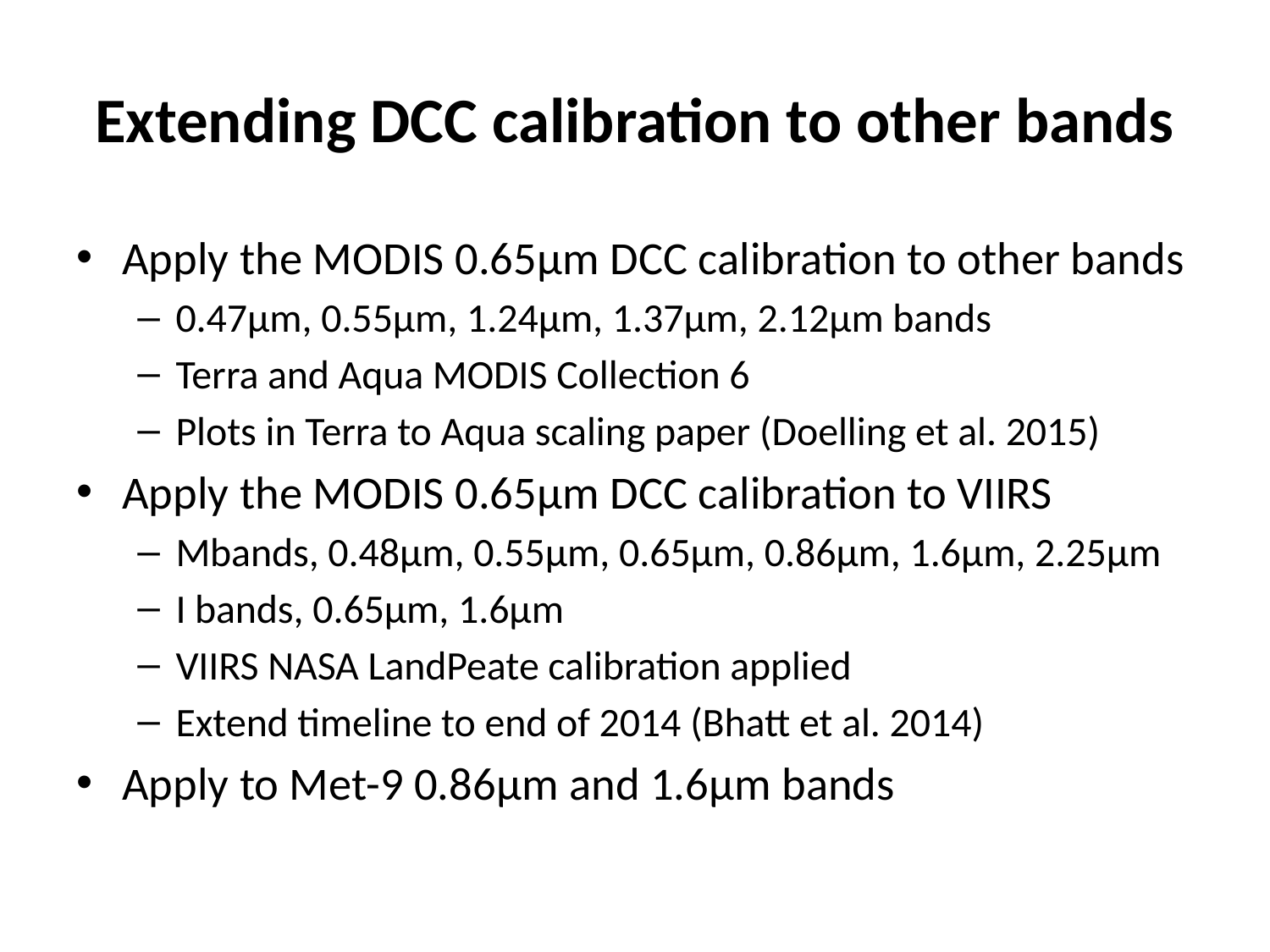

# Extending DCC calibration to other bands
Apply the MODIS 0.65µm DCC calibration to other bands
0.47µm, 0.55µm, 1.24µm, 1.37µm, 2.12µm bands
Terra and Aqua MODIS Collection 6
Plots in Terra to Aqua scaling paper (Doelling et al. 2015)
Apply the MODIS 0.65µm DCC calibration to VIIRS
Mbands, 0.48µm, 0.55µm, 0.65µm, 0.86µm, 1.6µm, 2.25µm
I bands, 0.65µm, 1.6µm
VIIRS NASA LandPeate calibration applied
Extend timeline to end of 2014 (Bhatt et al. 2014)
Apply to Met-9 0.86µm and 1.6µm bands